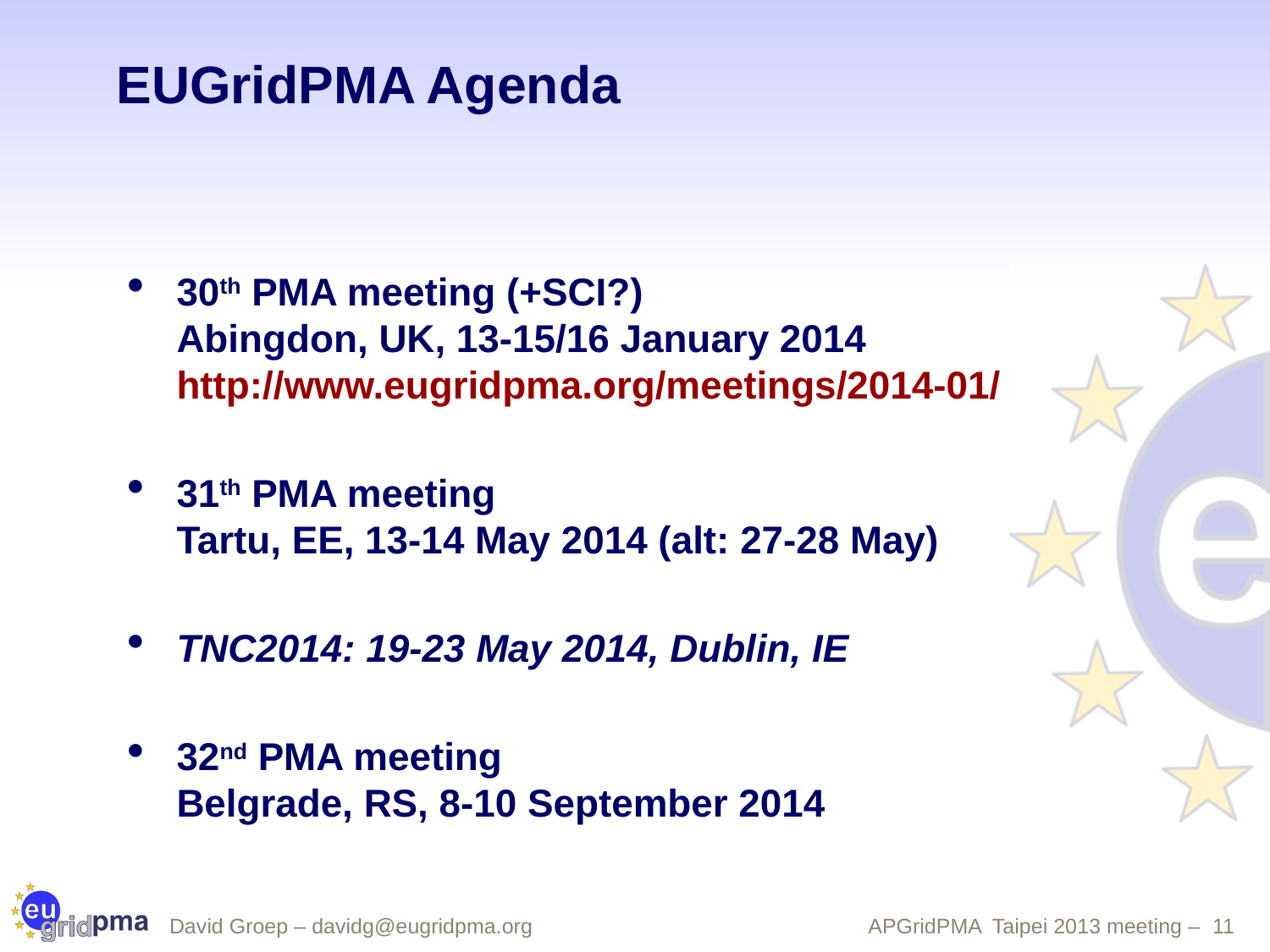

# EUGridPMA Agenda

30th PMA meeting (+SCI?)
Abingdon, UK, 13-15/16 January 2014
http://www.eugridpma.org/meetings/2014-01/

31th PMA meeting
Tartu, EE, 13-14 May 2014 (alt: 27-28 May)

TNC2014: 19-23 May 2014, Dublin, IE

32nd PMA meeting
Belgrade, RS, 8-10 September 2014